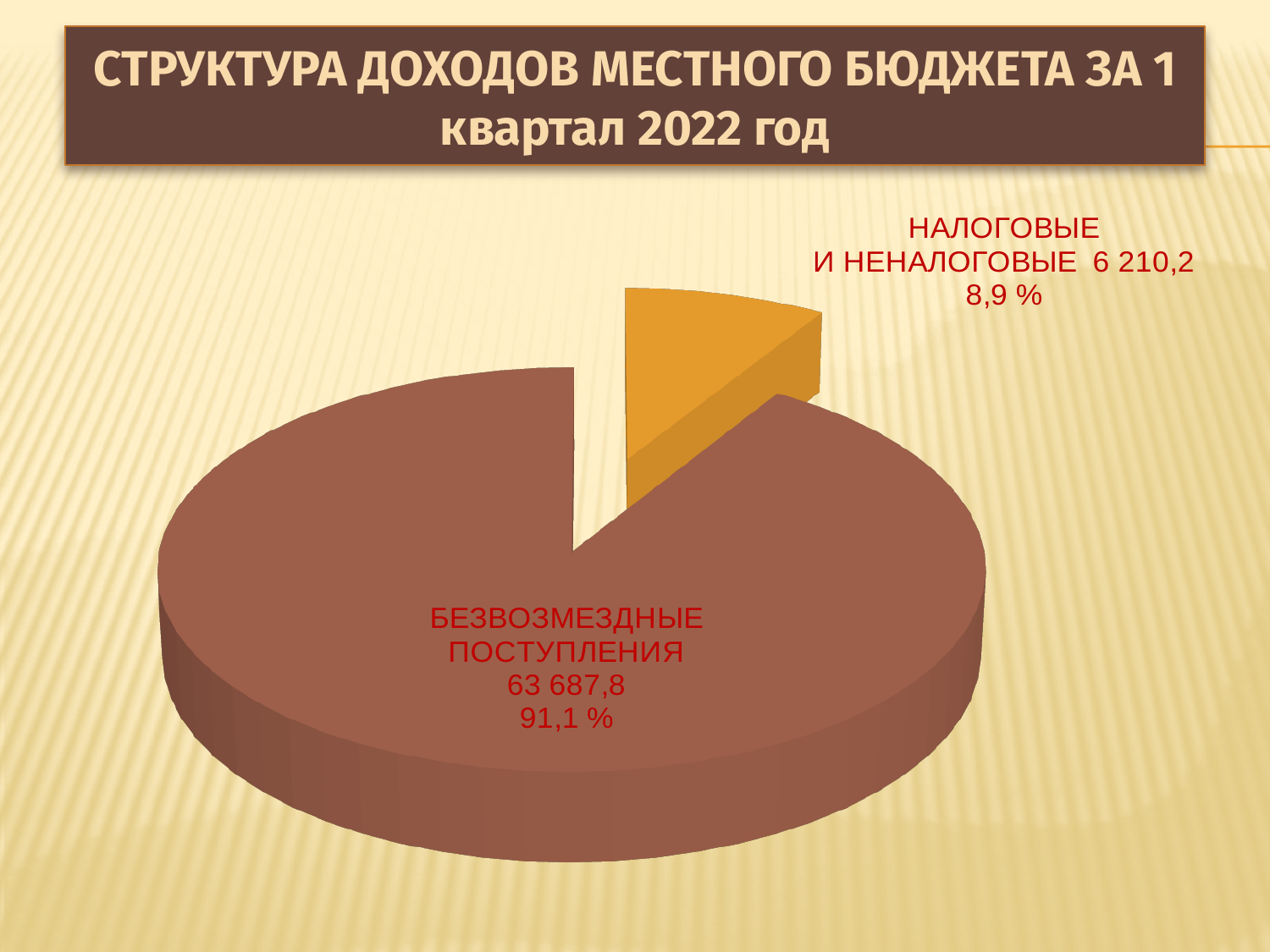

# СТРУКТУРА ДОХОДОВ МЕСТНОГО БЮДЖЕТА ЗА 1 квартал 2022 год

[unsupported chart]